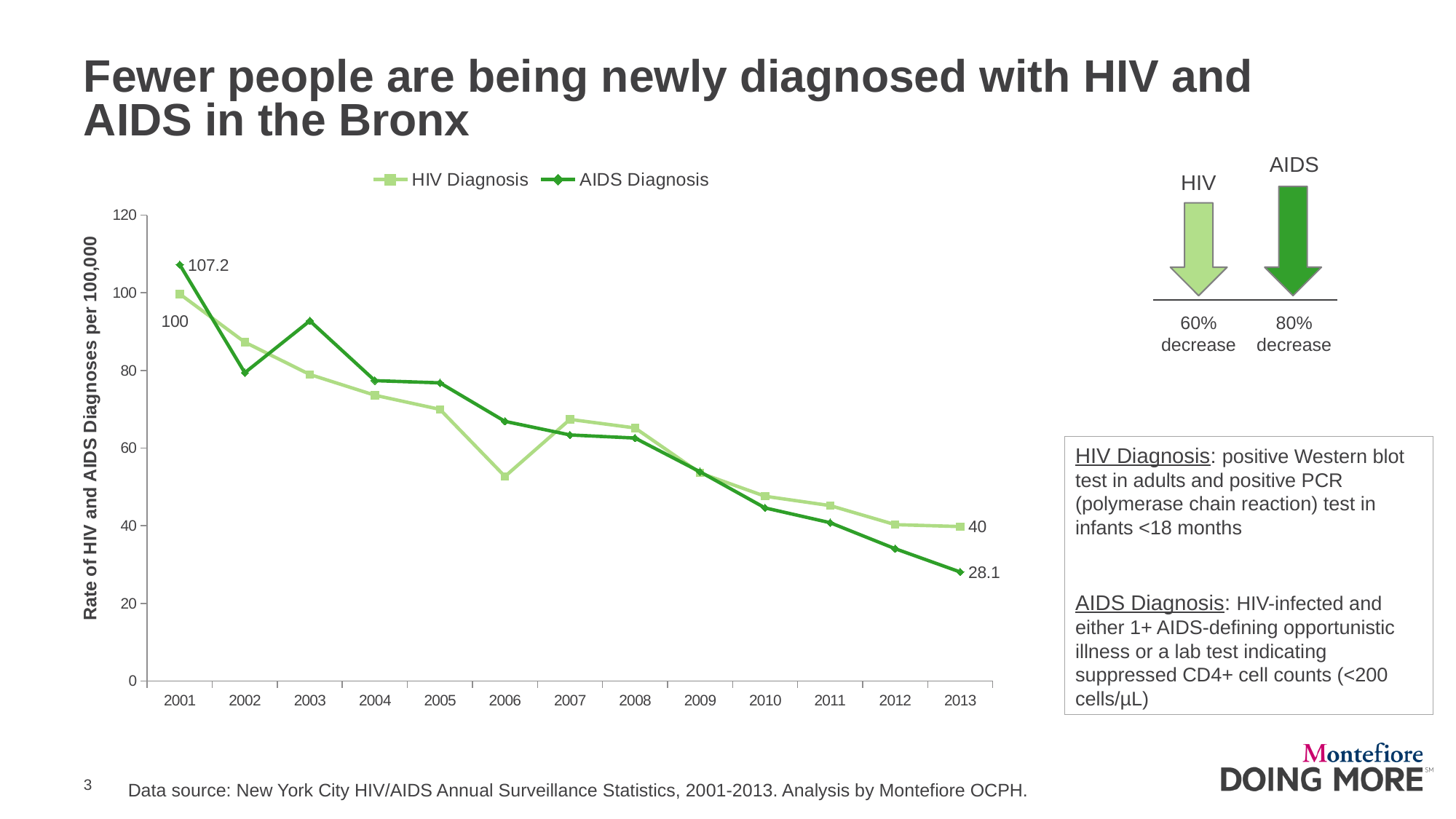

# Fewer people are being newly diagnosed with HIV and AIDS in the Bronx
AIDS
HIV
60% decrease
80% decrease

### Chart

| Category | HIV Diagnosis | AIDS Diagnosis |
|---|---|---|
| 2001 | 99.6935876623384 | 107.2483766233774 |
| 2002 | 87.2887136310354 | 79.42022807204567 |
| 2003 | 78.96234223049888 | 92.77157045313507 |
| 2004 | 73.62494586401078 | 77.37981810307524 |
| 2005 | 69.98136782113157 | 76.8106093818506 |
| 2006 | 52.7 | 66.9 |
| 2007 | 67.4 | 63.4 |
| 2008 | 65.2 | 62.6 |
| 2009 | 53.6 | 53.9 |
| 2010 | 47.6 | 44.6 |
| 2011 | 45.2 | 40.80000000000001 |
| 2012 | 40.30000000000001 | 34.1 |
| 2013 | 39.80000000000001 | 28.1 |
HIV Diagnosis: positive Western blot test in adults and positive PCR (polymerase chain reaction) test in infants <18 months

AIDS Diagnosis: HIV-infected and either 1+ AIDS-defining opportunistic illness or a lab test indicating suppressed CD4+ cell counts (<200 cells/µL)
Data source: New York City HIV/AIDS Annual Surveillance Statistics, 2001-2013. Analysis by Montefiore OCPH.